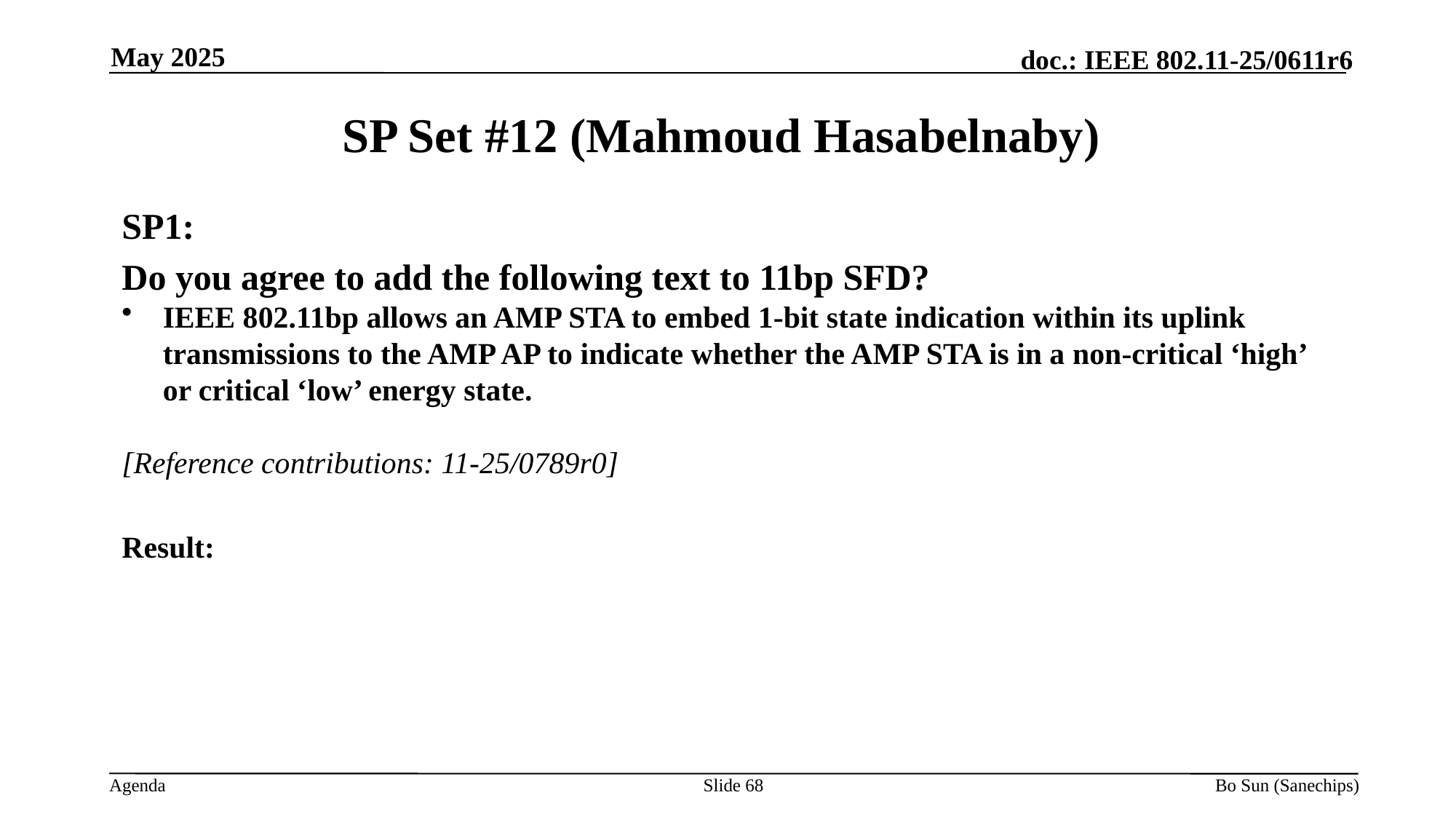

May 2025
SP Set #12 (Mahmoud Hasabelnaby)
SP1:
Do you agree to add the following text to 11bp SFD?
IEEE 802.11bp allows an AMP STA to embed 1-bit state indication within its uplink transmissions to the AMP AP to indicate whether the AMP STA is in a non-critical ‘high’ or critical ‘low’ energy state.

[Reference contributions: 11-25/0789r0]

Result:

Slide 68
Bo Sun (Sanechips)